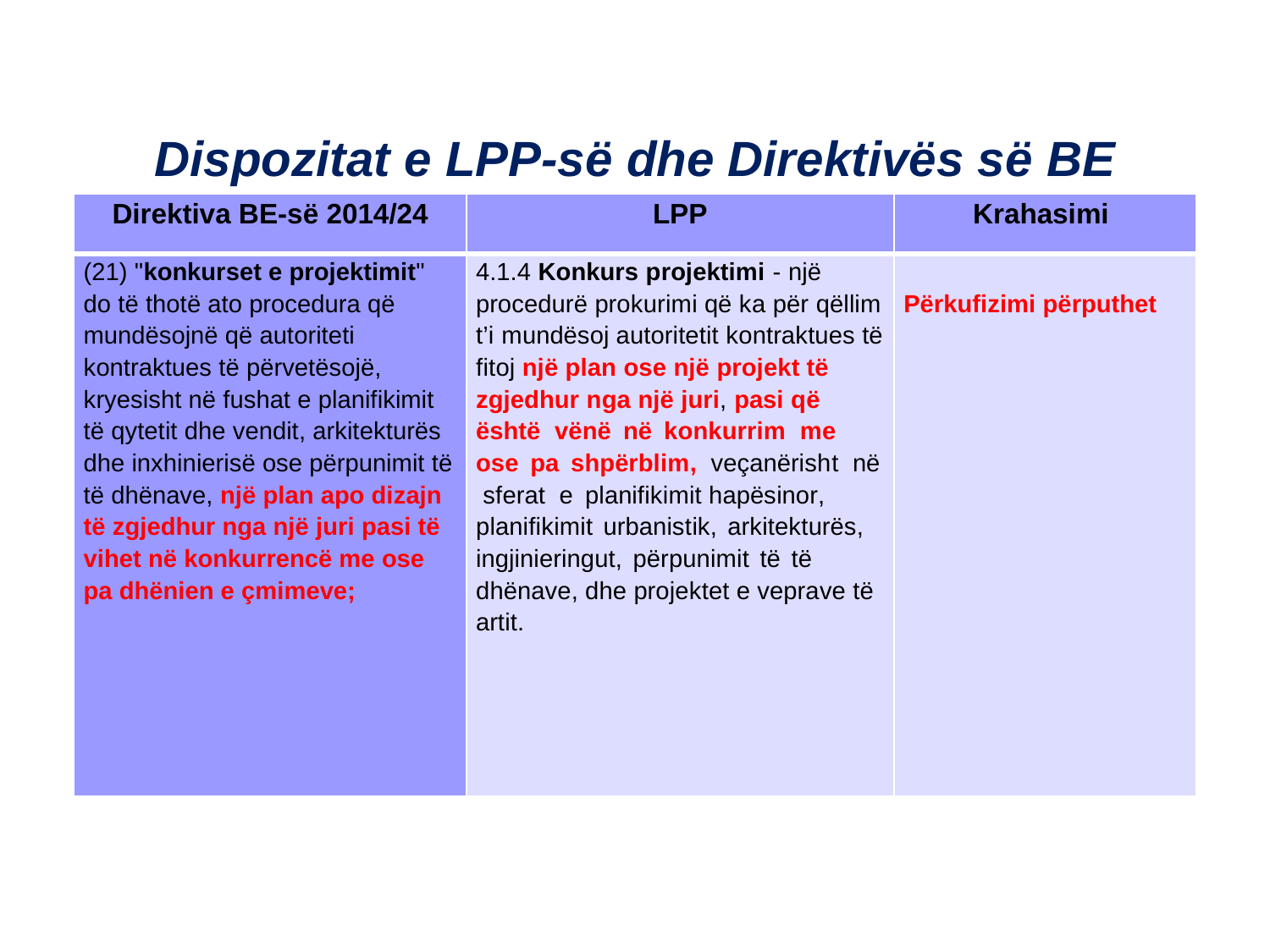

Dispozitat e LPP-së dhe Direktivës së BE
| Direktiva BE-së 2014/24 | LPP | Krahasimi |
| --- | --- | --- |
| (21) "konkurset e projektimit" do të thotë ato procedura që mundësojnë që autoriteti kontraktues të përvetësojë, kryesisht në fushat e planifikimit të qytetit dhe vendit, arkitekturës dhe inxhinierisë ose përpunimit të të dhënave, një plan apo dizajn të zgjedhur nga një juri pasi të vihet në konkurrencë me ose pa dhënien e çmimeve; | 4.1.4 Konkurs projektimi - një procedurë prokurimi që ka për qëllim t’i mundësoj autoritetit kontraktues të fitoj një plan ose një projekt të zgjedhur nga një juri, pasi që është vënë në konkurrim me ose pa shpërblim, veçanërisht në sferat e planifikimit hapësinor, planifikimit urbanistik, arkitekturës, ingjinieringut, përpunimit të të dhënave, dhe projektet e veprave të artit. | Përkufizimi përputhet |